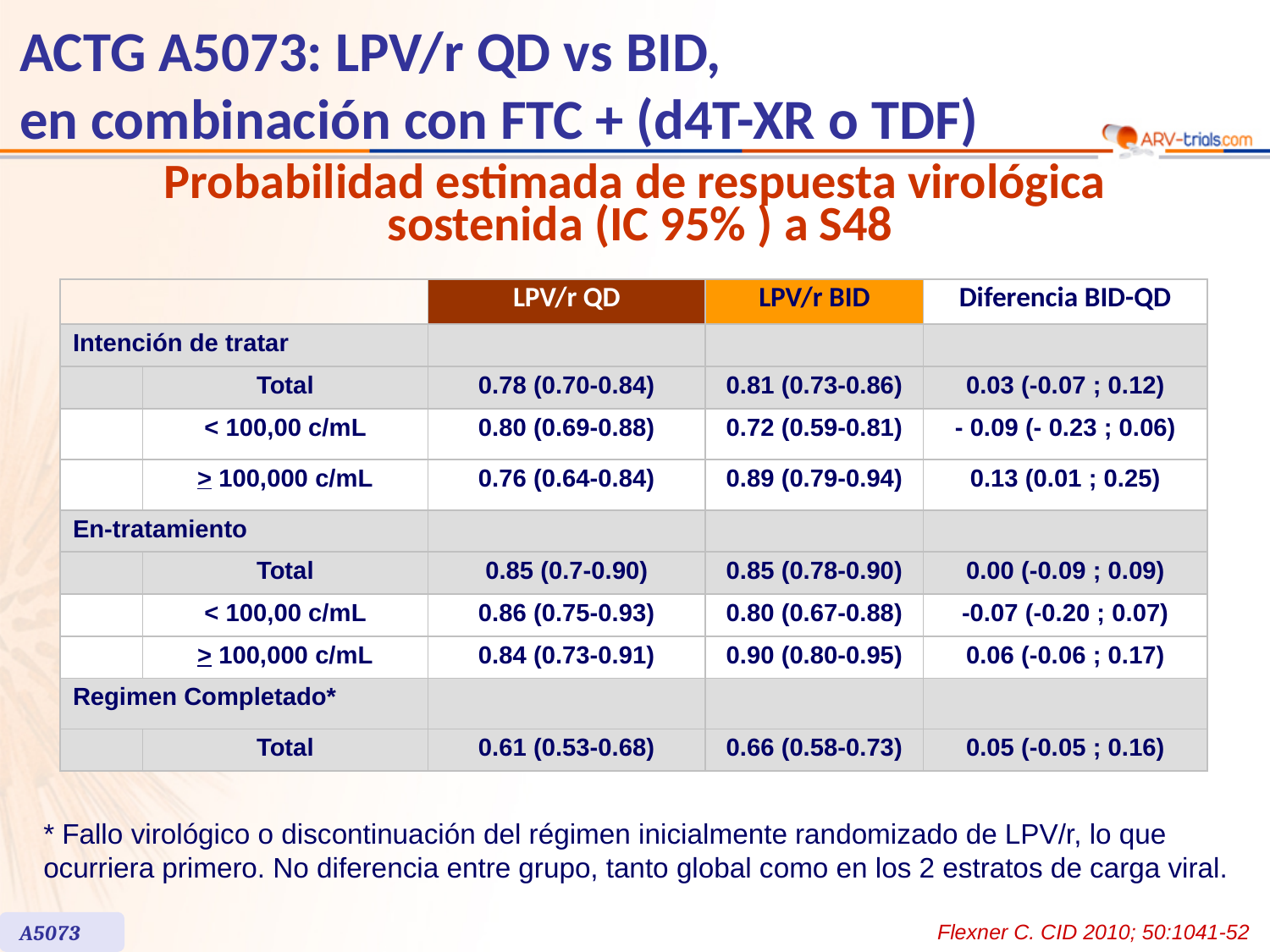

ACTG A5073: LPV/r QD vs BID,
en combinación con FTC + (d4T-XR o TDF)
Probabilidad estimada de respuesta virológica
 sostenida (IC 95% ) a S48
|  |  | LPV/r QD | LPV/r BID | Diferencia BID-QD |
| --- | --- | --- | --- | --- |
| Intención de tratar |  |  |  |  |
|  | Total | 0.78 (0.70-0.84) | 0.81 (0.73-0.86) | 0.03 (-0.07 ; 0.12) |
|  | < 100,00 c/mL | 0.80 (0.69-0.88) | 0.72 (0.59-0.81) | - 0.09 (- 0.23 ; 0.06) |
|  | > 100,000 c/mL | 0.76 (0.64-0.84) | 0.89 (0.79-0.94) | 0.13 (0.01 ; 0.25) |
| En-tratamiento |  |  |  |  |
|  | Total | 0.85 (0.7-0.90) | 0.85 (0.78-0.90) | 0.00 (-0.09 ; 0.09) |
|  | < 100,00 c/mL | 0.86 (0.75-0.93) | 0.80 (0.67-0.88) | -0.07 (-0.20 ; 0.07) |
|  | > 100,000 c/mL | 0.84 (0.73-0.91) | 0.90 (0.80-0.95) | 0.06 (-0.06 ; 0.17) |
| Regimen Completado\* |  |  |  |  |
|  | Total | 0.61 (0.53-0.68) | 0.66 (0.58-0.73) | 0.05 (-0.05 ; 0.16) |
* Fallo virológico o discontinuación del régimen inicialmente randomizado de LPV/r, lo que ocurriera primero. No diferencia entre grupo, tanto global como en los 2 estratos de carga viral.

A5073
Flexner C. CID 2010; 50:1041-52